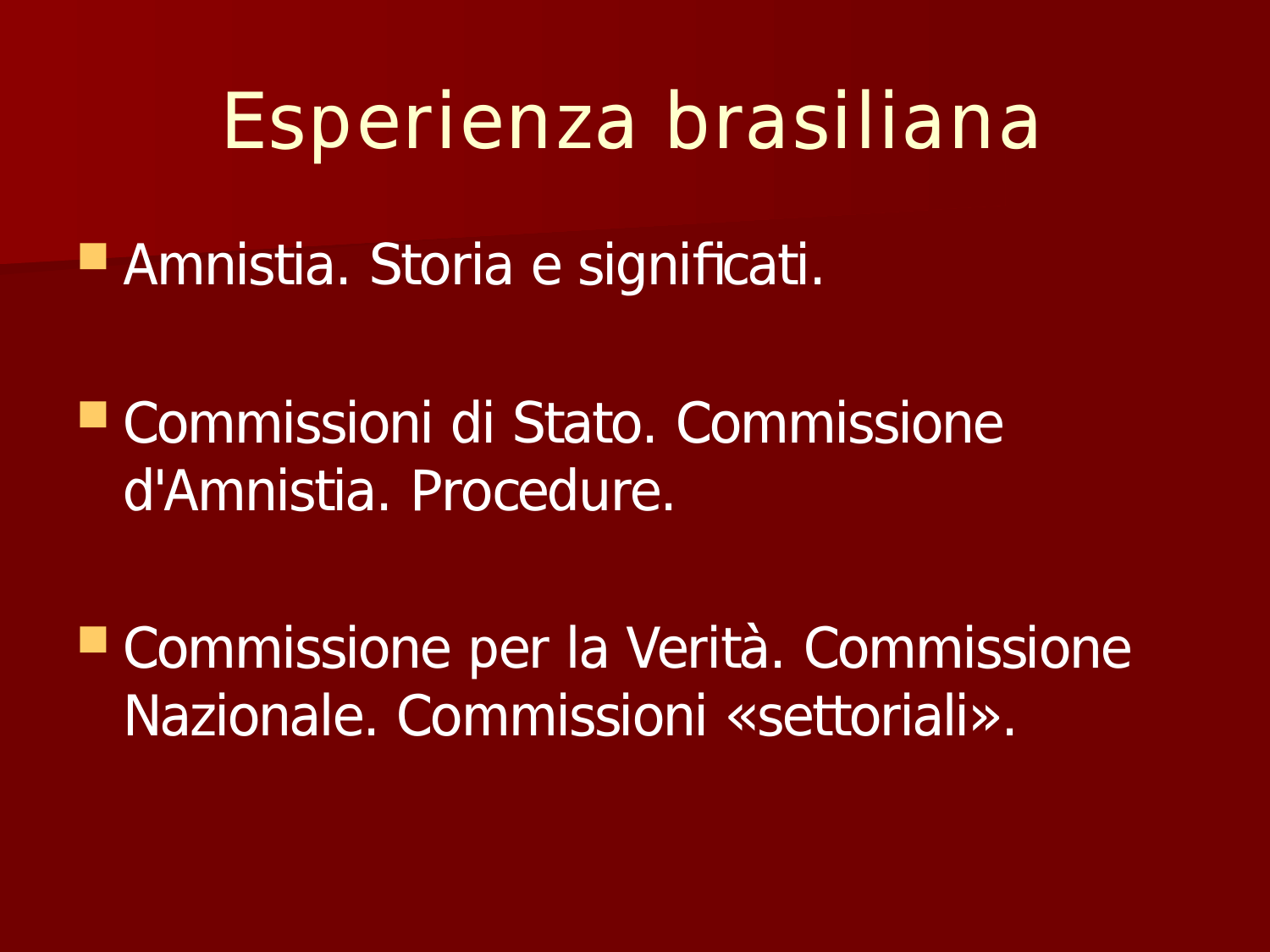

# Esperienza brasiliana
Amnistia. Storia e significati.

Commissioni di Stato. Commissione d'Amnistia. Procedure.

Commissione per la Verità. Commissione Nazionale. Commissioni «settoriali».